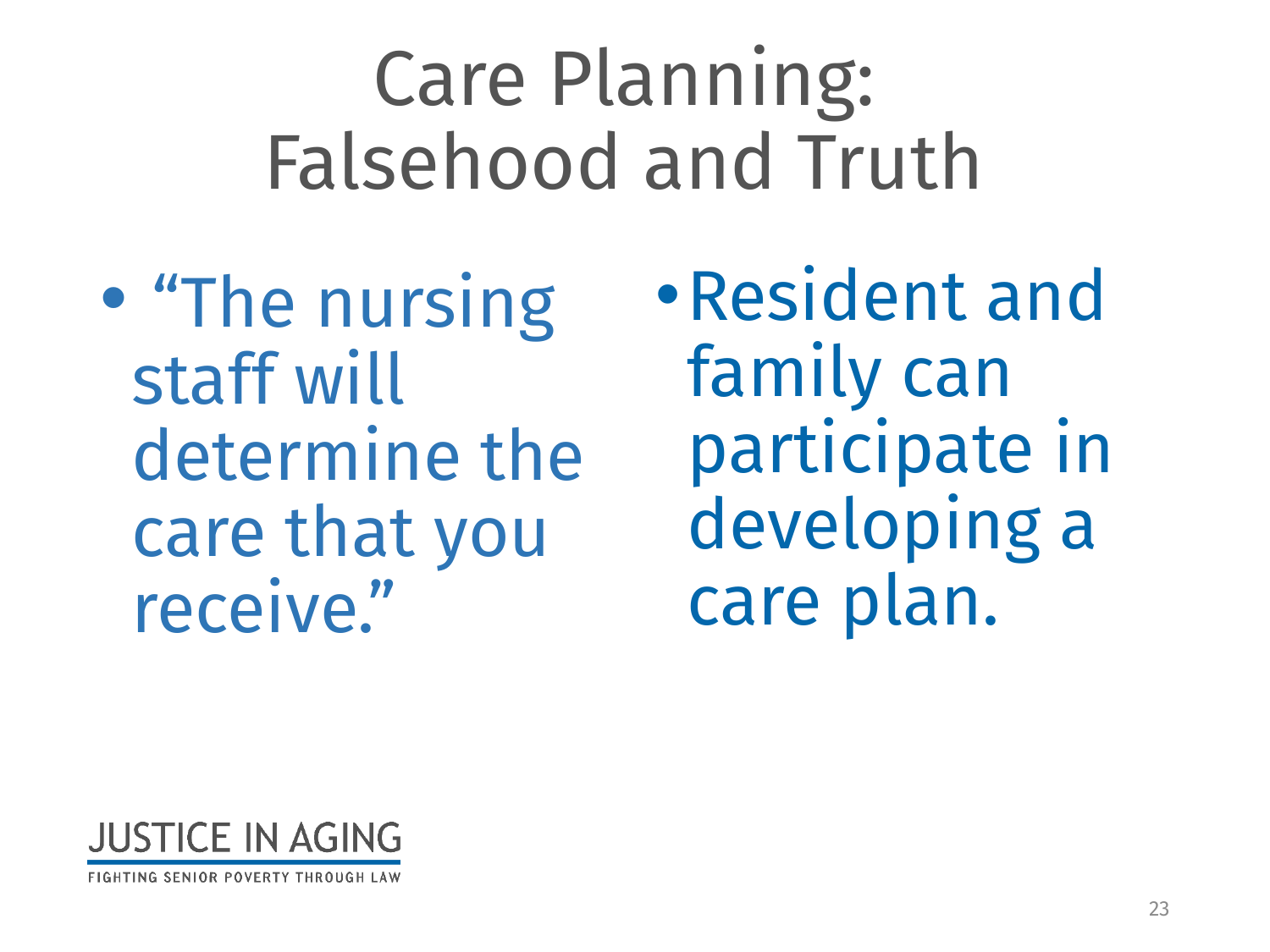

# Care Planning: Falsehood and Truth
 “The nursing staff will determine the care that you receive.”
Resident and family can participate in developing a care plan.
23